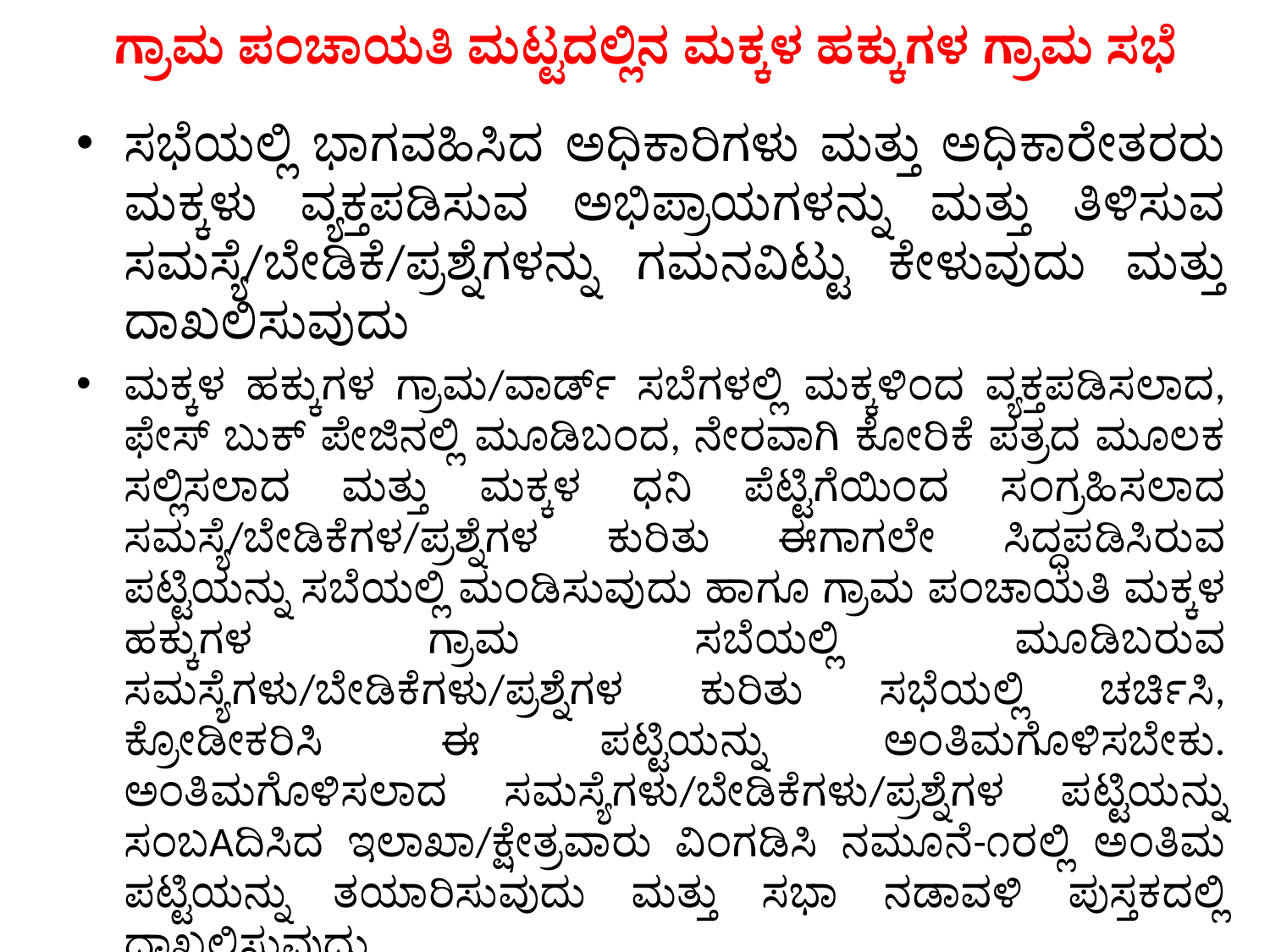

# ಗ್ರಾಮ ಪಂಚಾಯತಿ ಮಟ್ಟದಲ್ಲಿನ ಮಕ್ಕಳ ಹಕ್ಕುಗಳ ಗ್ರಾಮ ಸಭೆ
ಸಭೆಯಲ್ಲಿ ಭಾಗವಹಿಸಿದ ಅಧಿಕಾರಿಗಳು ಮತ್ತು ಅಧಿಕಾರೇತರರು ಮಕ್ಕಳು ವ್ಯಕ್ತಪಡಿಸುವ ಅಭಿಪ್ರಾಯಗಳನ್ನು ಮತ್ತು ತಿಳಿಸುವ ಸಮಸ್ಯೆ/ಬೇಡಿಕೆ/ಪ್ರಶ್ನೆಗಳನ್ನು ಗಮನವಿಟ್ಟು ಕೇಳುವುದು ಮತ್ತು ದಾಖಲಿಸುವುದು
ಮಕ್ಕಳ ಹಕ್ಕುಗಳ ಗ್ರಾಮ/ವಾರ್ಡ್ ಸಬೆಗಳಲ್ಲಿ ಮಕ್ಕಳಿಂದ ವ್ಯಕ್ತಪಡಿಸಲಾದ, ಫೇಸ್ ಬುಕ್ ಪೇಜಿನಲ್ಲಿ ಮೂಡಿಬಂದ, ನೇರವಾಗಿ ಕೋರಿಕೆ ಪತ್ರದ ಮೂಲಕ ಸಲ್ಲಿಸಲಾದ ಮತ್ತು ಮಕ್ಕಳ ಧನಿ ಪೆಟ್ಟಿಗೆಯಿಂದ ಸಂಗ್ರಹಿಸಲಾದ ಸಮಸ್ಯೆ/ಬೇಡಿಕೆಗಳ/ಪ್ರಶ್ನೆಗಳ ಕುರಿತು ಈಗಾಗಲೇ ಸಿದ್ಧಪಡಿಸಿರುವ ಪಟ್ಟಿಯನ್ನು ಸಬೆಯಲ್ಲಿ ಮಂಡಿಸುವುದು ಹಾಗೂ ಗ್ರಾಮ ಪಂಚಾಯತಿ ಮಕ್ಕಳ ಹಕ್ಕುಗಳ ಗ್ರಾಮ ಸಬೆಯಲ್ಲಿ ಮೂಡಿಬರುವ ಸಮಸ್ಯೆಗಳು/ಬೇಡಿಕೆಗಳು/ಪ್ರಶ್ನೆಗಳ ಕುರಿತು ಸಭೆಯಲ್ಲಿ ಚರ್ಚಿಸಿ, ಕ್ರೋಡೀಕರಿಸಿ ಈ ಪಟ್ಟಿಯನ್ನು ಅಂತಿಮಗೊಳಿಸಬೇಕು. ಅಂತಿಮಗೊಳಿಸಲಾದ ಸಮಸ್ಯೆಗಳು/ಬೇಡಿಕೆಗಳು/ಪ್ರಶ್ನೆಗಳ ಪಟ್ಟಿಯನ್ನು ಸಂಬAದಿಸಿದ ಇಲಾಖಾ/ಕ್ಷೇತ್ರವಾರು ವಿಂಗಡಿಸಿ ನಮೂನೆ-೧ರಲ್ಲಿ ಅಂತಿಮ ಪಟ್ಟಿಯನ್ನು ತಯಾರಿಸುವುದು ಮತ್ತು ಸಭಾ ನಡಾವಳಿ ಪುಸ್ತಕದಲ್ಲಿ ದಾಖಲಿಸುವುದು.